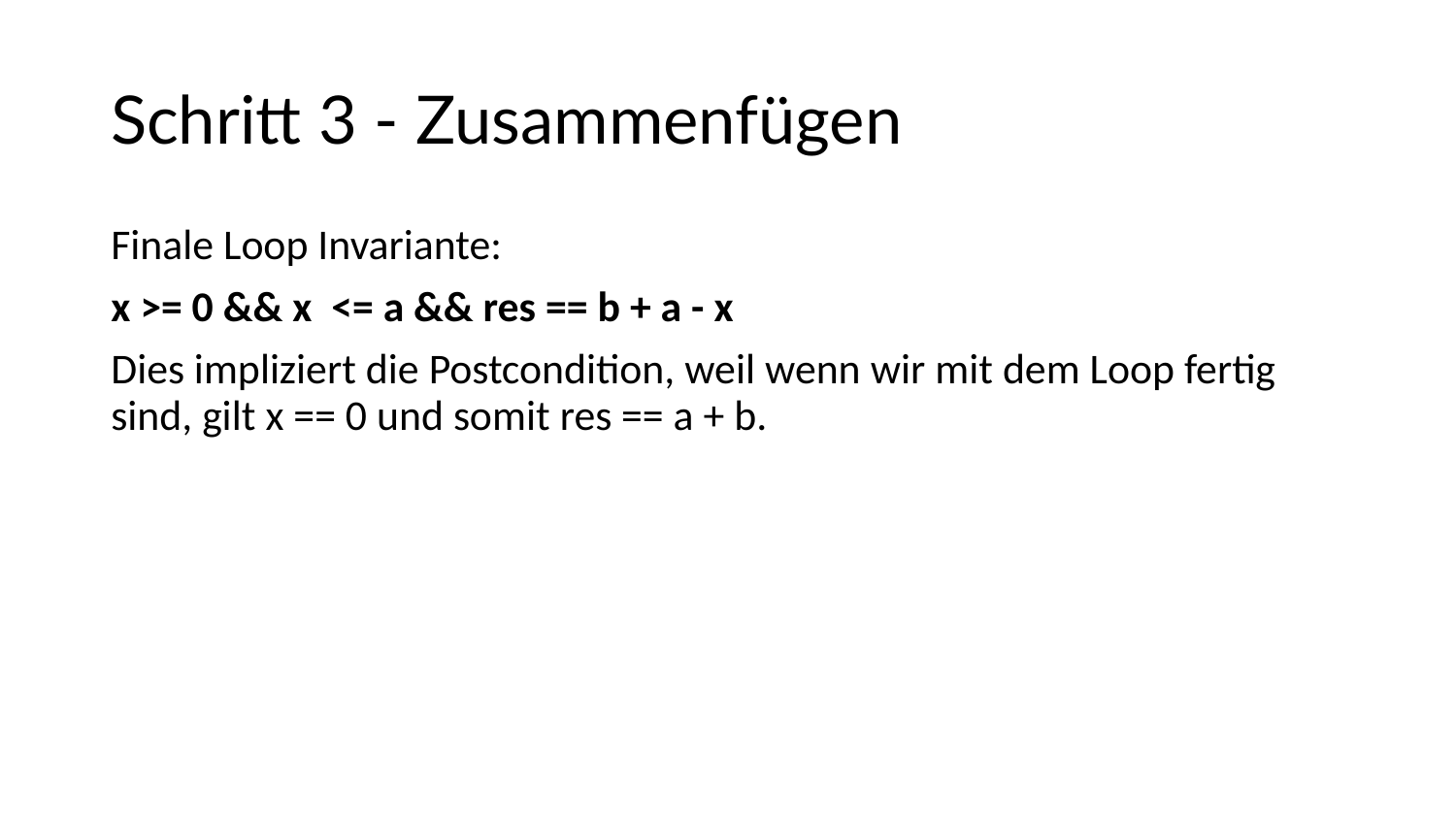

# Schritt 3 - Zusammenfügen
Finale Loop Invariante:
x >= 0 && x  <= a && res == b + a - x
Dies impliziert die Postcondition, weil wenn wir mit dem Loop fertig sind, gilt x == 0 und somit res == a + b.